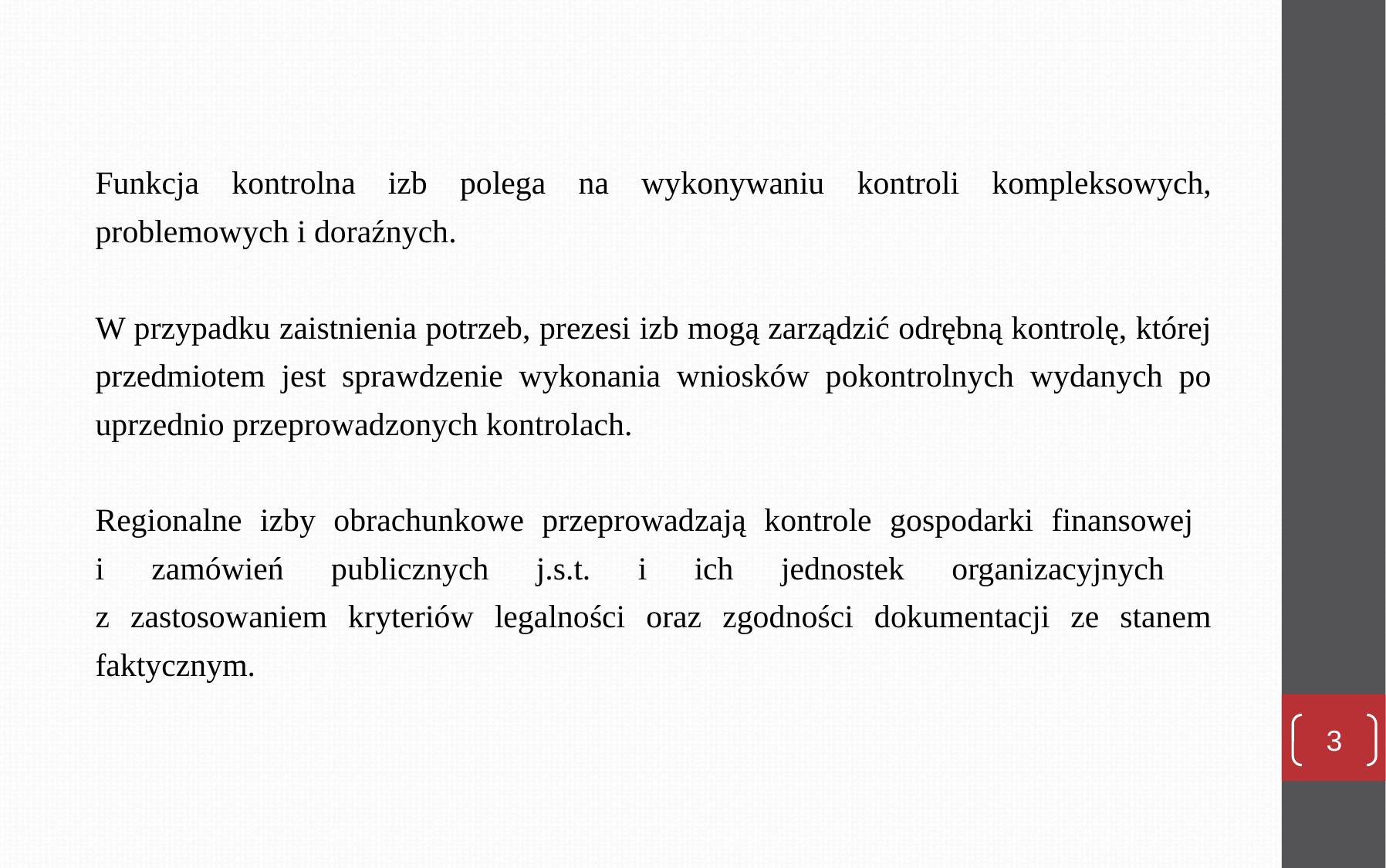

Funkcja kontrolna izb polega na wykonywaniu kontroli kompleksowych, problemowych i doraźnych.

W przypadku zaistnienia potrzeb, prezesi izb mogą zarządzić odrębną kontrolę, której przedmiotem jest sprawdzenie wykonania wniosków pokontrolnych wydanych po uprzednio przeprowadzonych kontrolach.

Regionalne izby obrachunkowe przeprowadzają kontrole gospodarki finansowej
i zamówień publicznych j.s.t. i ich jednostek organizacyjnych
z zastosowaniem kryteriów legalności oraz zgodności dokumentacji ze stanem faktycznym.

3